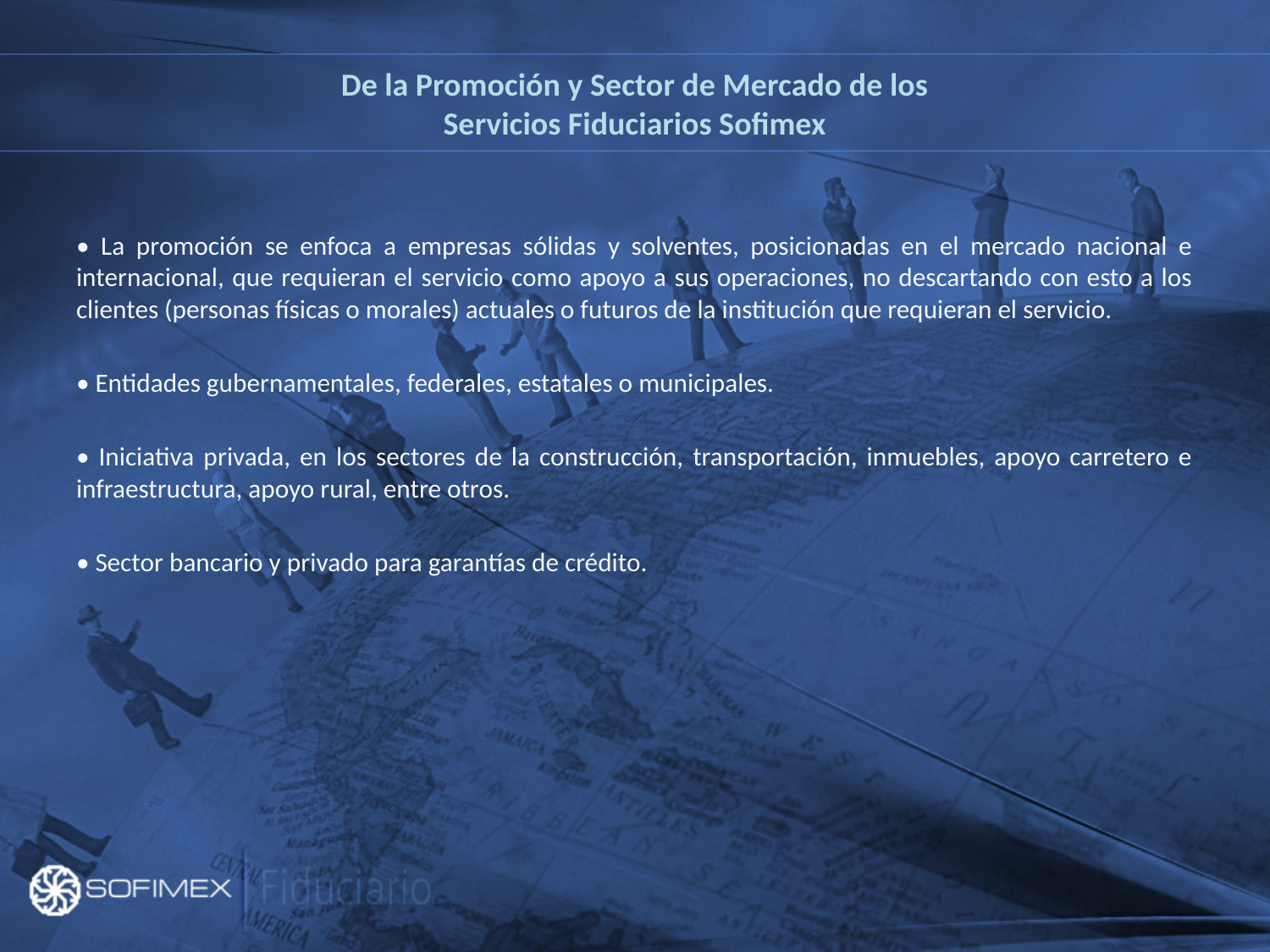

# De la Promoción y Sector de Mercado de los Servicios Fiduciarios Sofimex
• La promoción se enfoca a empresas sólidas y solventes, posicionadas en el mercado nacional e internacional, que requieran el servicio como apoyo a sus operaciones, no descartando con esto a los clientes (personas físicas o morales) actuales o futuros de la institución que requieran el servicio.

• Entidades gubernamentales, federales, estatales o municipales.

• Iniciativa privada, en los sectores de la construcción, transportación, inmuebles, apoyo carretero e infraestructura, apoyo rural, entre otros.

• Sector bancario y privado para garantías de crédito.